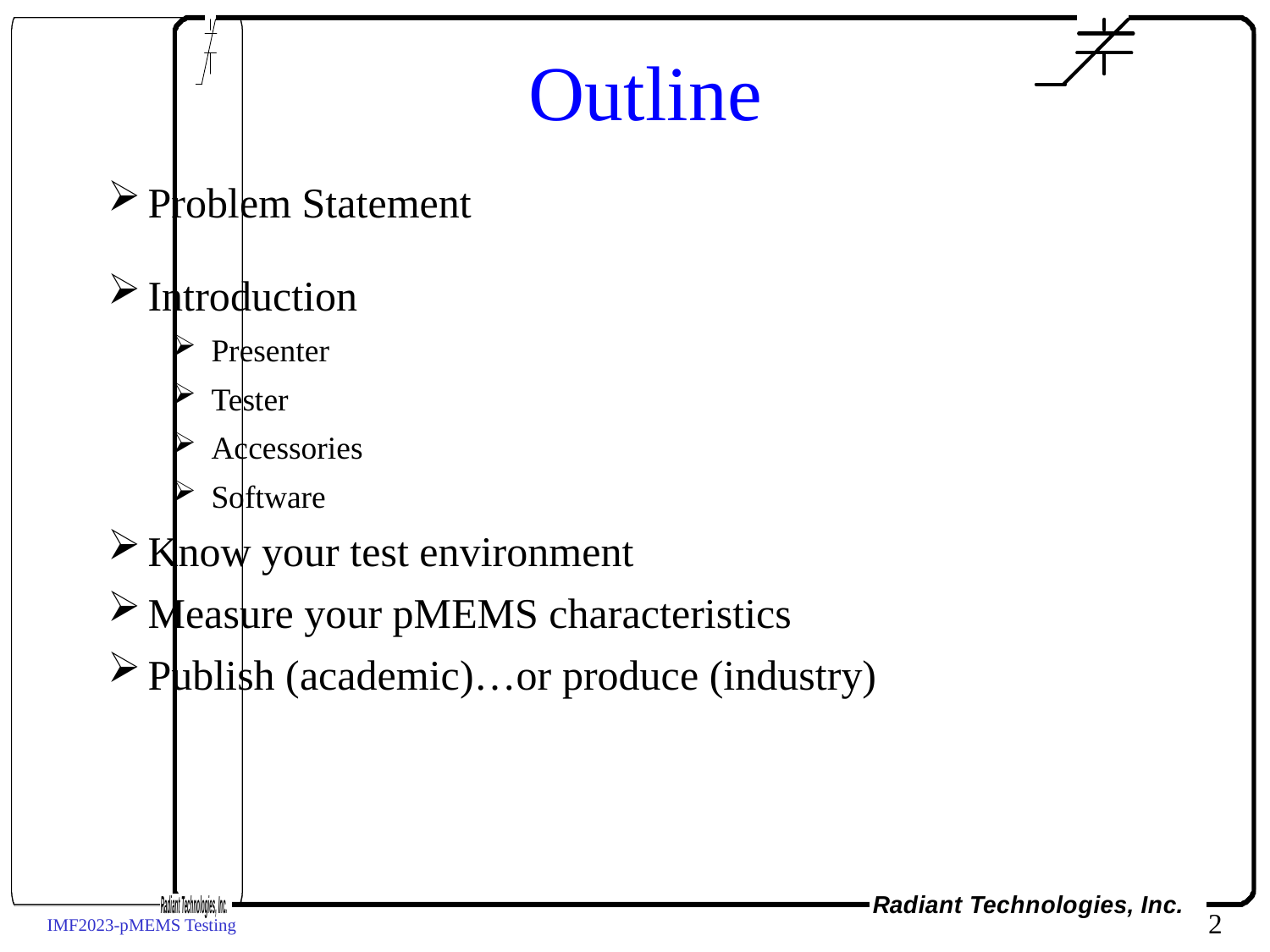

Outline
Problem Statement
Introduction
Presenter
Tester
Accessories
Software
Know your test environment
Measure your pMEMS characteristics
Publish (academic)…or produce (industry)